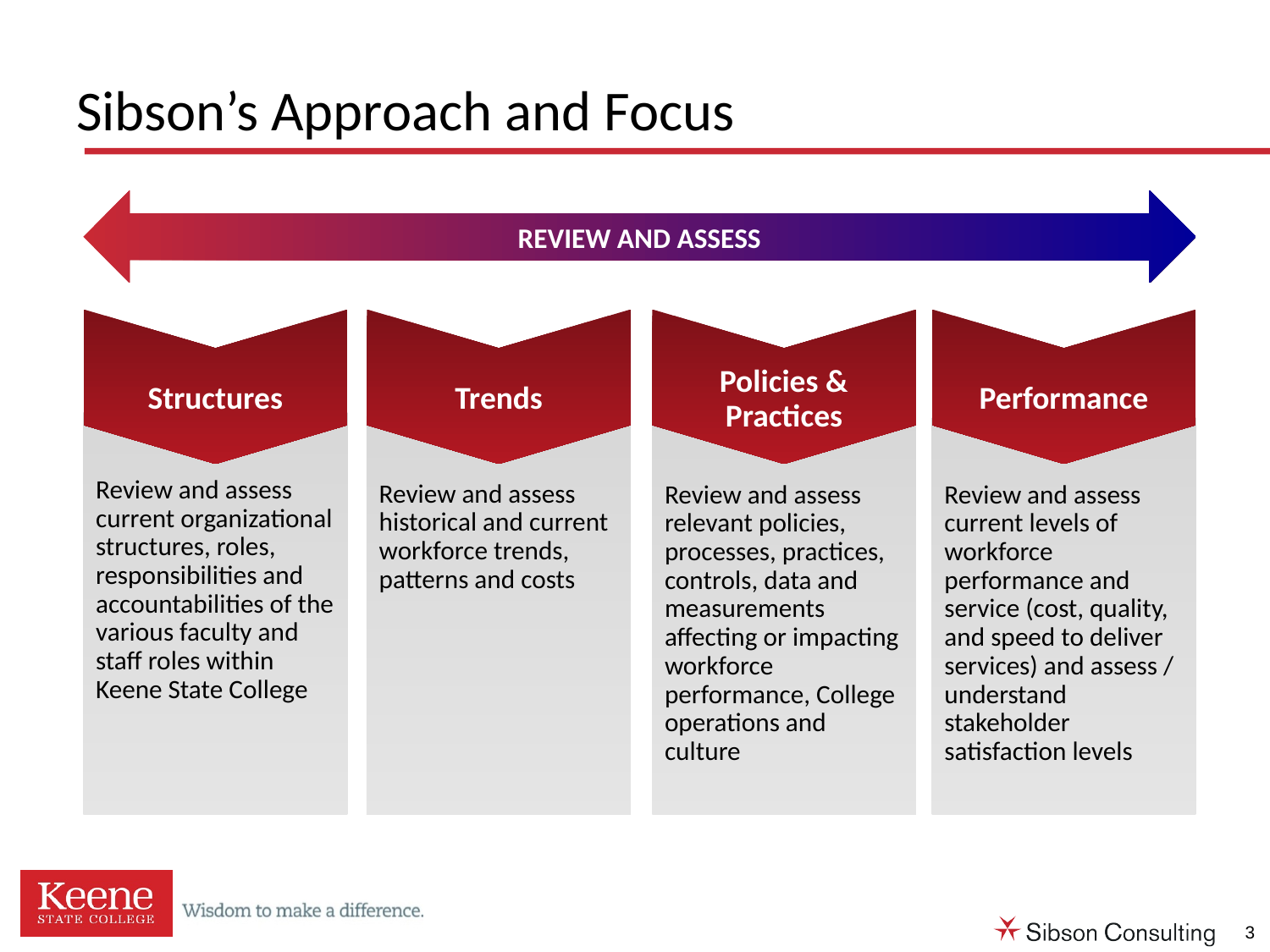

# Sibson’s Approach and Focus
REVIEW AND ASSESS
Structures
Trends
Policies &
Practices
Performance
Review and assess current organizational structures, roles, responsibilities and accountabilities of the various faculty and staff roles within Keene State College
Review and assess historical and current workforce trends, patterns and costs
Review and assess relevant policies, processes, practices, controls, data and measurements affecting or impacting workforce performance, College operations and culture
Review and assess current levels of workforce performance and service (cost, quality, and speed to deliver services) and assess / understand stakeholder satisfaction levels